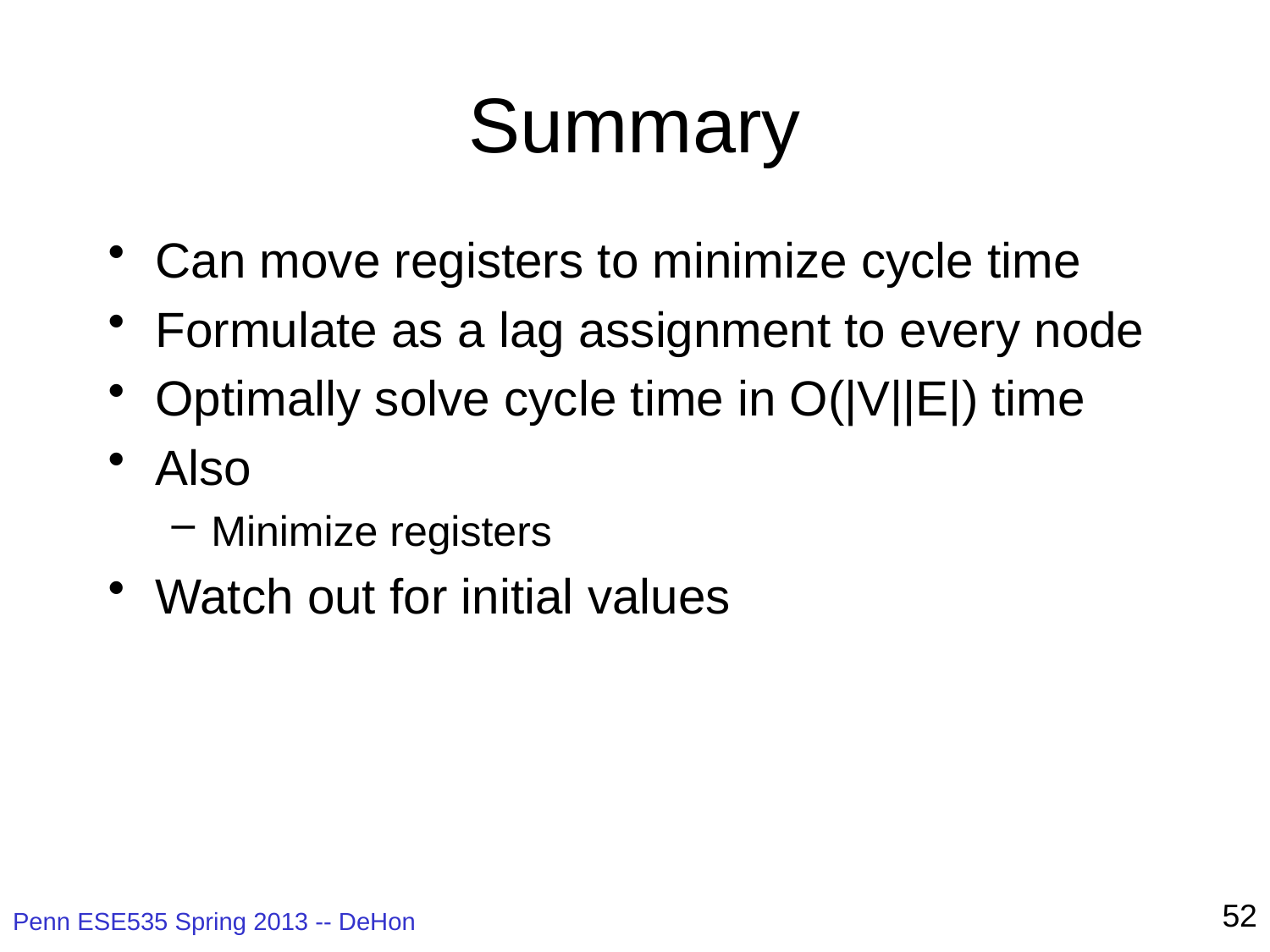

# Summary
Can move registers to minimize cycle time
Formulate as a lag assignment to every node
Optimally solve cycle time in O(|V||E|) time
Also
Minimize registers
Watch out for initial values
52
Penn ESE535 Spring 2013 -- DeHon